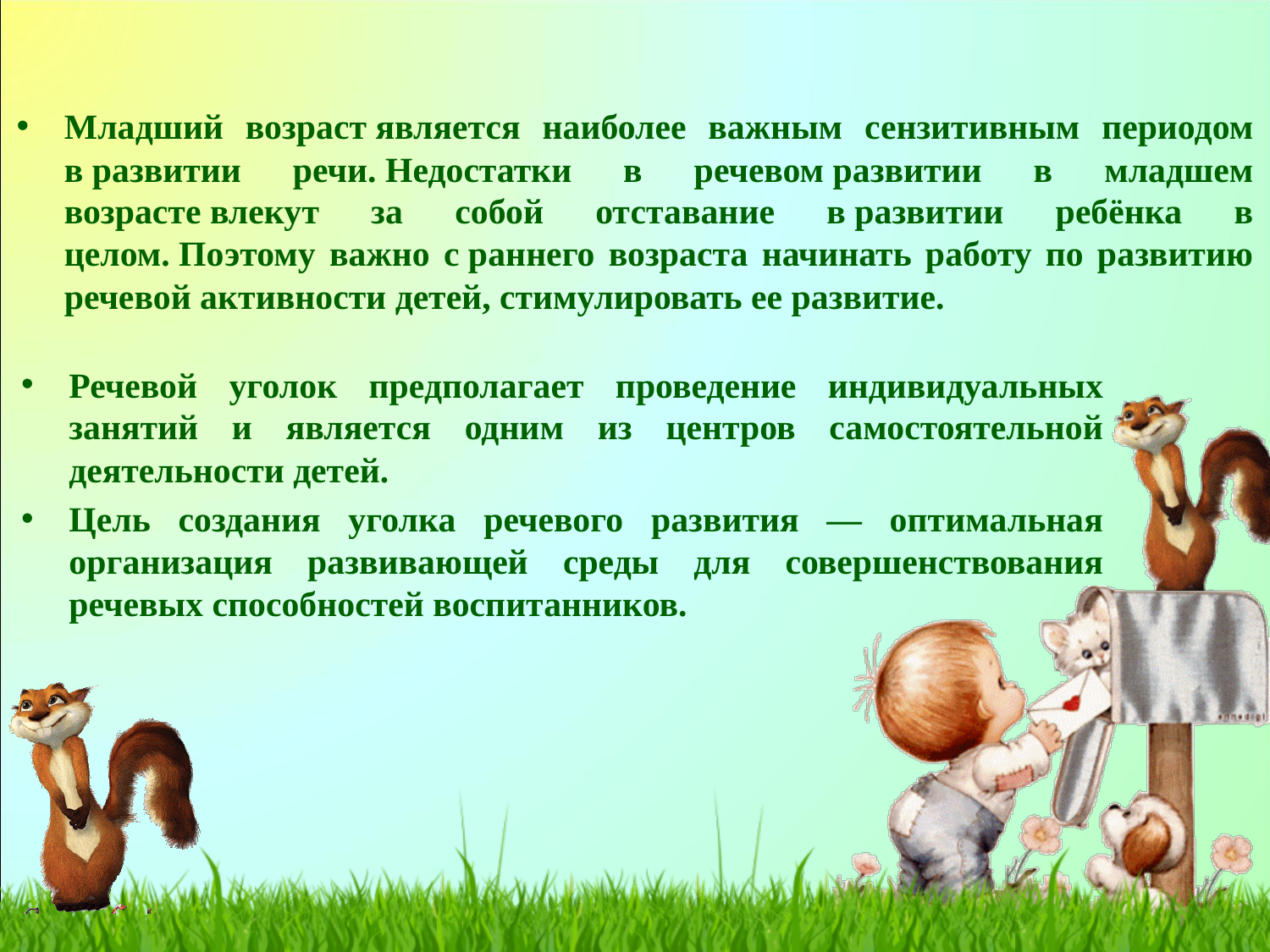

# Младший возраст является наиболее важным сензитивным периодом в развитии речи. Недостатки в речевом развитии в младшем возрасте влекут за собой отставание в развитии ребёнка в целом. Поэтому важно с раннего возраста начинать работу по развитию речевой активности детей, стимулировать ее развитие.
Речевой уголок предполагает проведение индивидуальных занятий и является одним из центров самостоятельной деятельности детей.
Цель создания уголка речевого развития — оптимальная организация развивающей среды для совершенствования речевых способностей воспитанников.